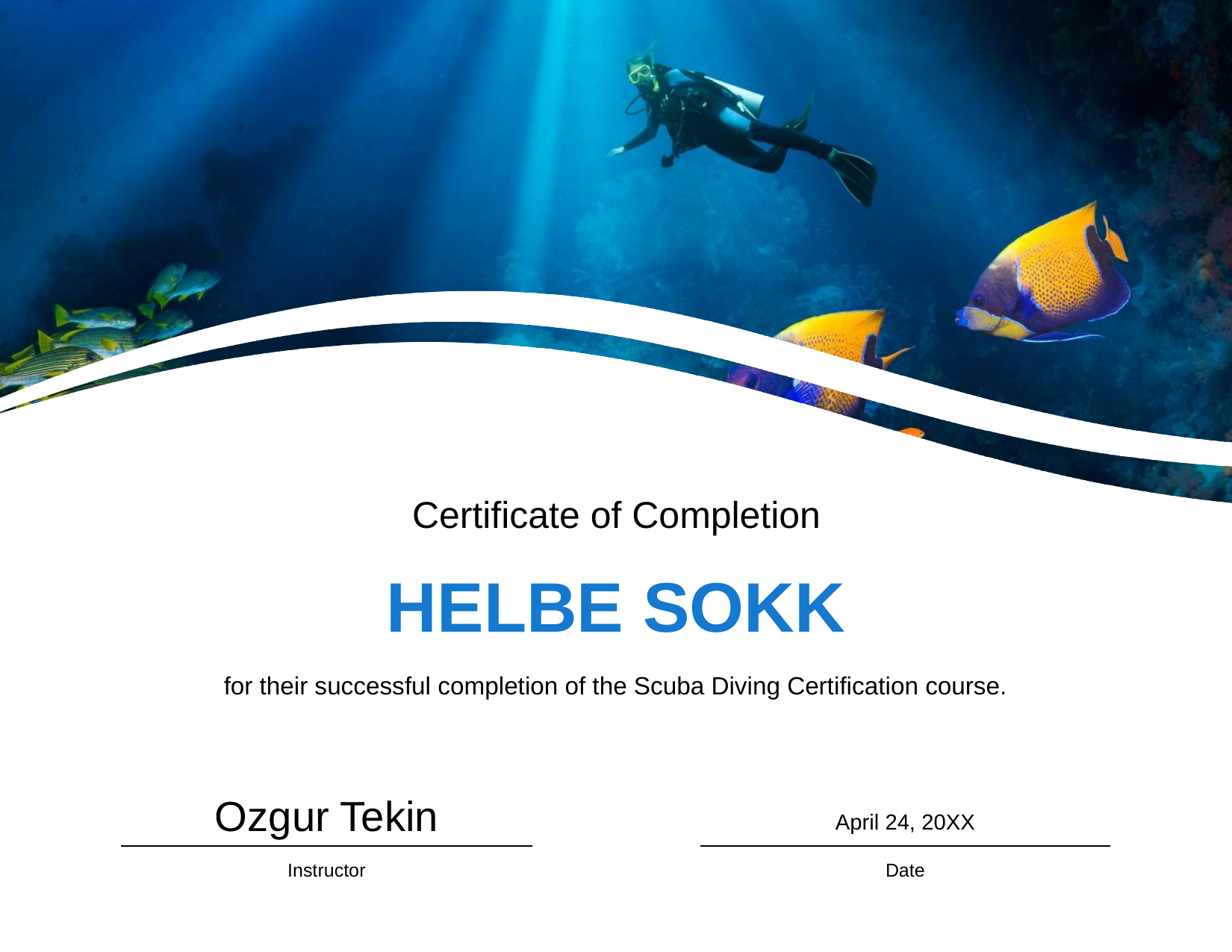

Certificate of Completion
# Helbe Sokk
for their successful completion of the Scuba Diving Certification course.
Ozgur Tekin
April 24, 20XX
Instructor
Date